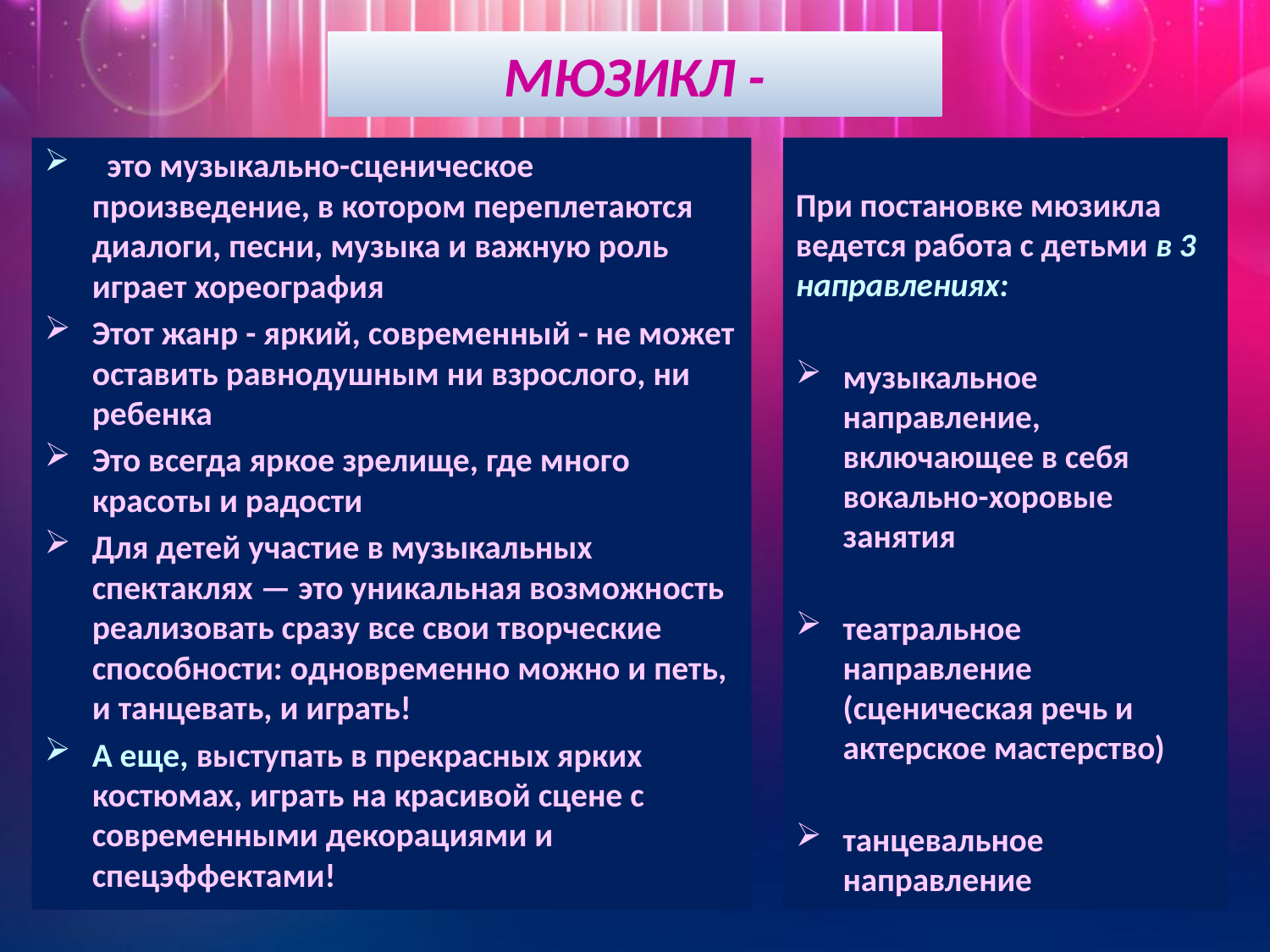

# МЮЗИКЛ -
  это музыкально-сценическое произведение, в котором переплетаются диалоги, песни, музыка и важную роль играет хореография
Этот жанр - яркий, современный - не может оставить равнодушным ни взрослого, ни ребенка
Это всегда яркое зрелище, где много красоты и радости
Для детей участие в музыкальных спектаклях — это уникальная возможность реализовать сразу все свои творческие способности: одновременно можно и петь, и танцевать, и играть!
А еще, выступать в прекрасных ярких костюмах, играть на красивой сцене с современными декорациями и спецэффектами!

При постановке мюзикла ведется работа с детьми в 3 направлениях:

музыкальное направление, включающее в себя вокально-хоровые занятия

театральное направление (сценическая речь и актерское мастерство)

танцевальное направление